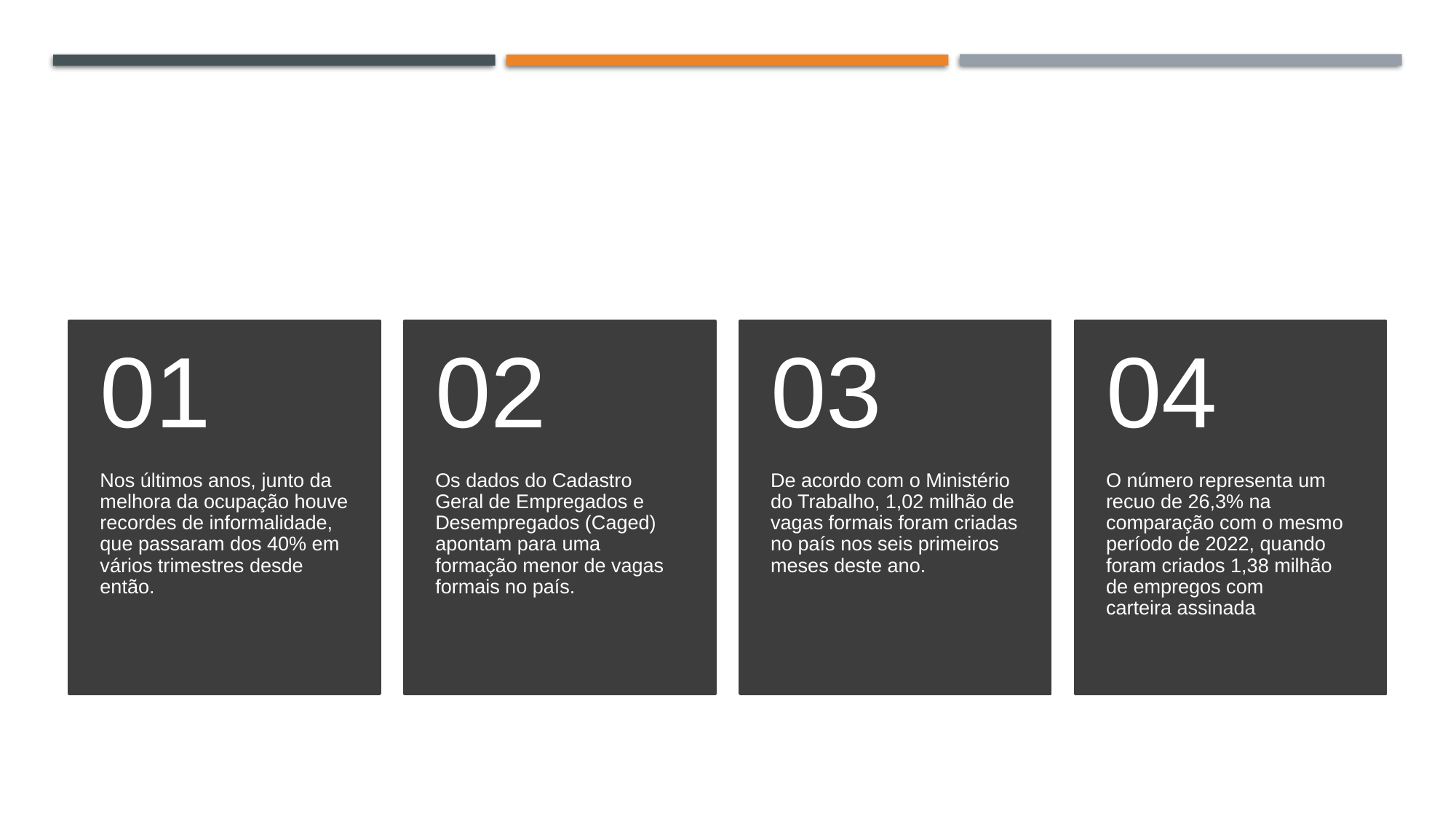

#
Nos últimos anos, junto da melhora da ocupação houve recordes de informalidade, que passaram dos 40% em vários trimestres desde então.
01
Os dados do Cadastro Geral de Empregados e Desempregados (Caged) apontam para uma formação menor de vagas formais no país.
02
De acordo com o Ministério do Trabalho, 1,02 milhão de vagas formais foram criadas no país nos seis primeiros meses deste ano.
03
O número representa um recuo de 26,3% na comparação com o mesmo período de 2022, quando foram criados 1,38 milhão de empregos com carteira assinada
04